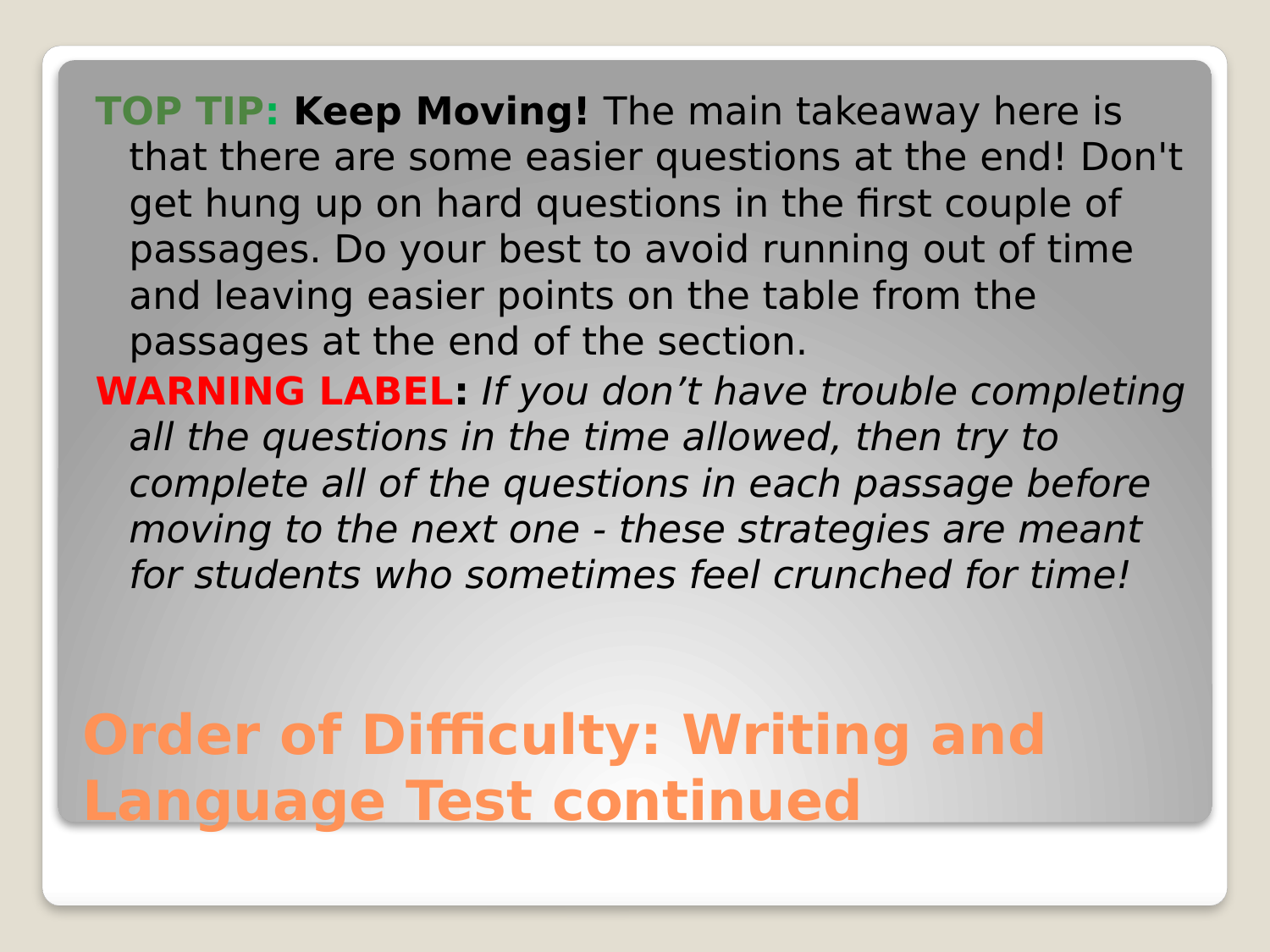

TOP TIP: Keep Moving! The main takeaway here is that there are some easier questions at the end! Don't get hung up on hard questions in the first couple of passages. Do your best to avoid running out of time and leaving easier points on the table from the passages at the end of the section.
WARNING LABEL: If you don’t have trouble completing all the questions in the time allowed, then try to complete all of the questions in each passage before moving to the next one - these strategies are meant for students who sometimes feel crunched for time!

# Order of Difficulty: Writing and Language Test continued